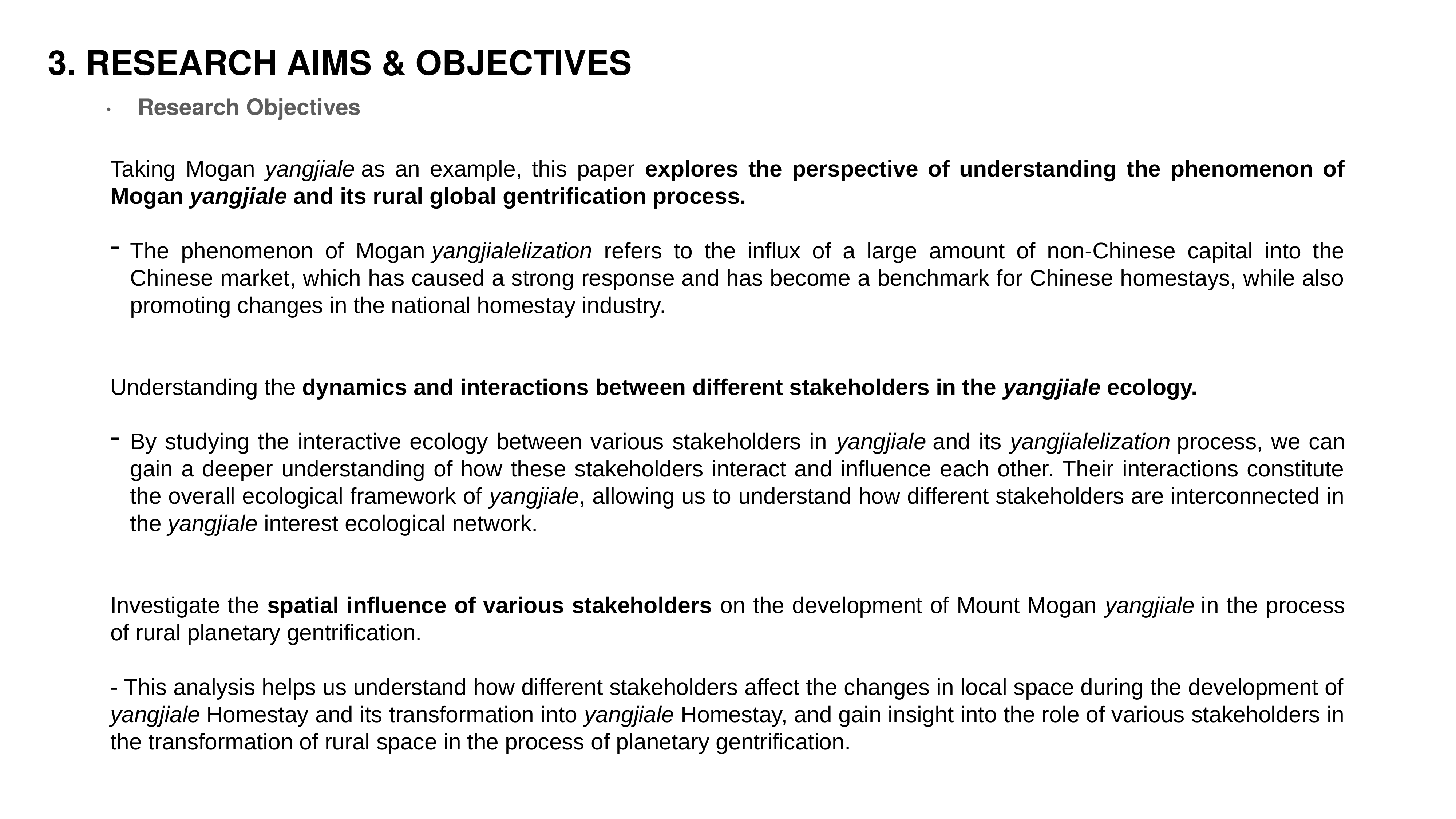

3. RESEARCH AIMS & OBJECTIVES
·    Research Objectives
Taking Mogan yangjiale as an example, this paper explores the perspective of understanding the phenomenon of Mogan yangjiale and its rural global gentrification process.

The phenomenon of Mogan yangjialelization refers to the influx of a large amount of non-Chinese capital into the Chinese market, which has caused a strong response and has become a benchmark for Chinese homestays, while also promoting changes in the national homestay industry.

Understanding the dynamics and interactions between different stakeholders in the yangjiale ecology.

By studying the interactive ecology between various stakeholders in yangjiale and its yangjialelization process, we can gain a deeper understanding of how these stakeholders interact and influence each other. Their interactions constitute the overall ecological framework of yangjiale, allowing us to understand how different stakeholders are interconnected in the yangjiale interest ecological network.

Investigate the spatial influence of various stakeholders on the development of Mount Mogan yangjiale in the process of rural planetary gentrification.

- This analysis helps us understand how different stakeholders affect the changes in local space during the development of yangjiale Homestay and its transformation into yangjiale Homestay, and gain insight into the role of various stakeholders in the transformation of rural space in the process of planetary gentrification.

9